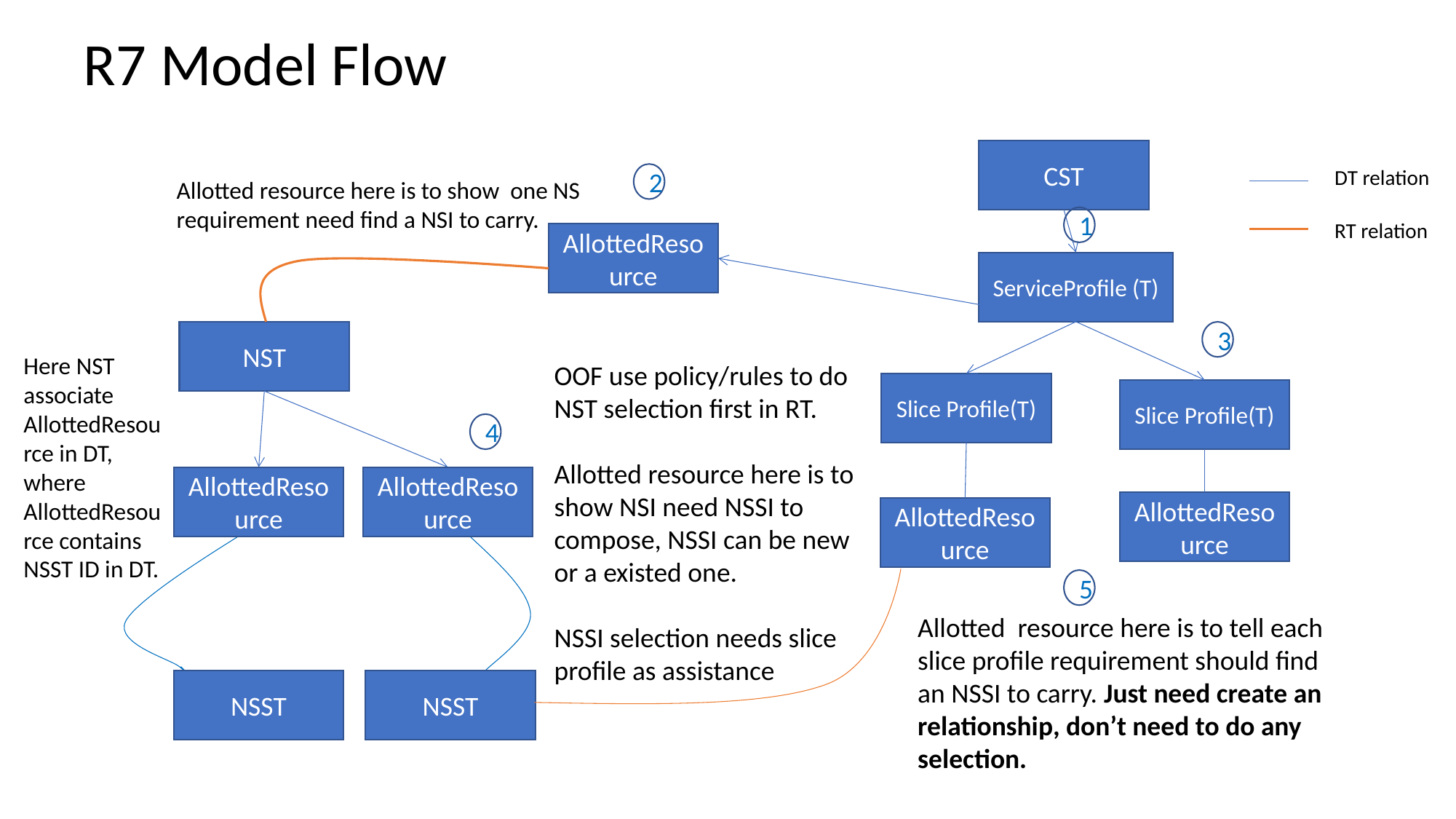

# R7 Model Flow
CST
DT relation
2
Allotted resource here is to show  one NS requirement need find a NSI to carry.
1
RT relation
AllottedResource
ServiceProfile (T)

NST
3
Here NST associate AllottedResource in DT, where AllottedResource contains NSST ID in DT.

OOF use policy/rules to do NST selection first in RT.

Allotted resource here is to show NSI need NSSI to compose, NSSI can be new or a existed one.

NSSI selection needs slice profile as assistance
Slice Profile(T)
Slice Profile(T)
4
AllottedResource
AllottedResource
AllottedResource
AllottedResource

5
Allotted  resource here is to tell each slice profile requirement should find an NSSI to carry. Just need create an relationship, don’t need to do any selection.
NSST
NSST
Intel Confidential